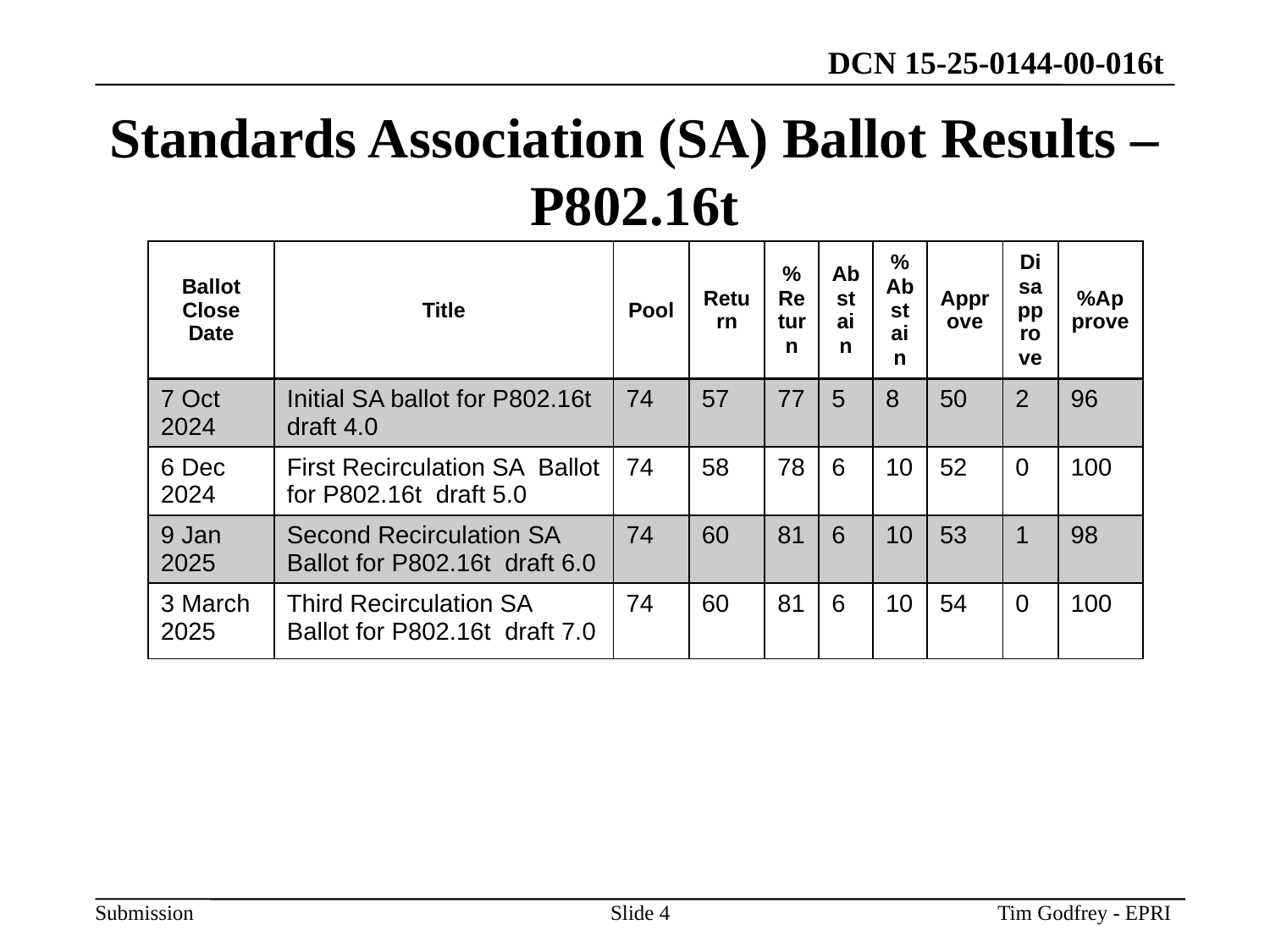

# Standards Association (SA) Ballot Results – P802.16t
| Ballot Close Date | Title | Pool | Return | %Return | Abstain | %Abstain | Approve | Disapprove | %Approve |
| --- | --- | --- | --- | --- | --- | --- | --- | --- | --- |
| 7 Oct 2024 | Initial SA ballot for P802.16t draft 4.0 | 74 | 57 | 77 | 5 | 8 | 50 | 2 | 96 |
| 6 Dec 2024 | First Recirculation SA Ballot for P802.16t draft 5.0 | 74 | 58 | 78 | 6 | 10 | 52 | 0 | 100 |
| 9 Jan 2025 | Second Recirculation SA Ballot for P802.16t draft 6.0 | 74 | 60 | 81 | 6 | 10 | 53 | 1 | 98 |
| 3 March 2025 | Third Recirculation SA Ballot for P802.16t draft 7.0 | 74 | 60 | 81 | 6 | 10 | 54 | 0 | 100 |
Slide 4
Tim Godfrey - EPRI